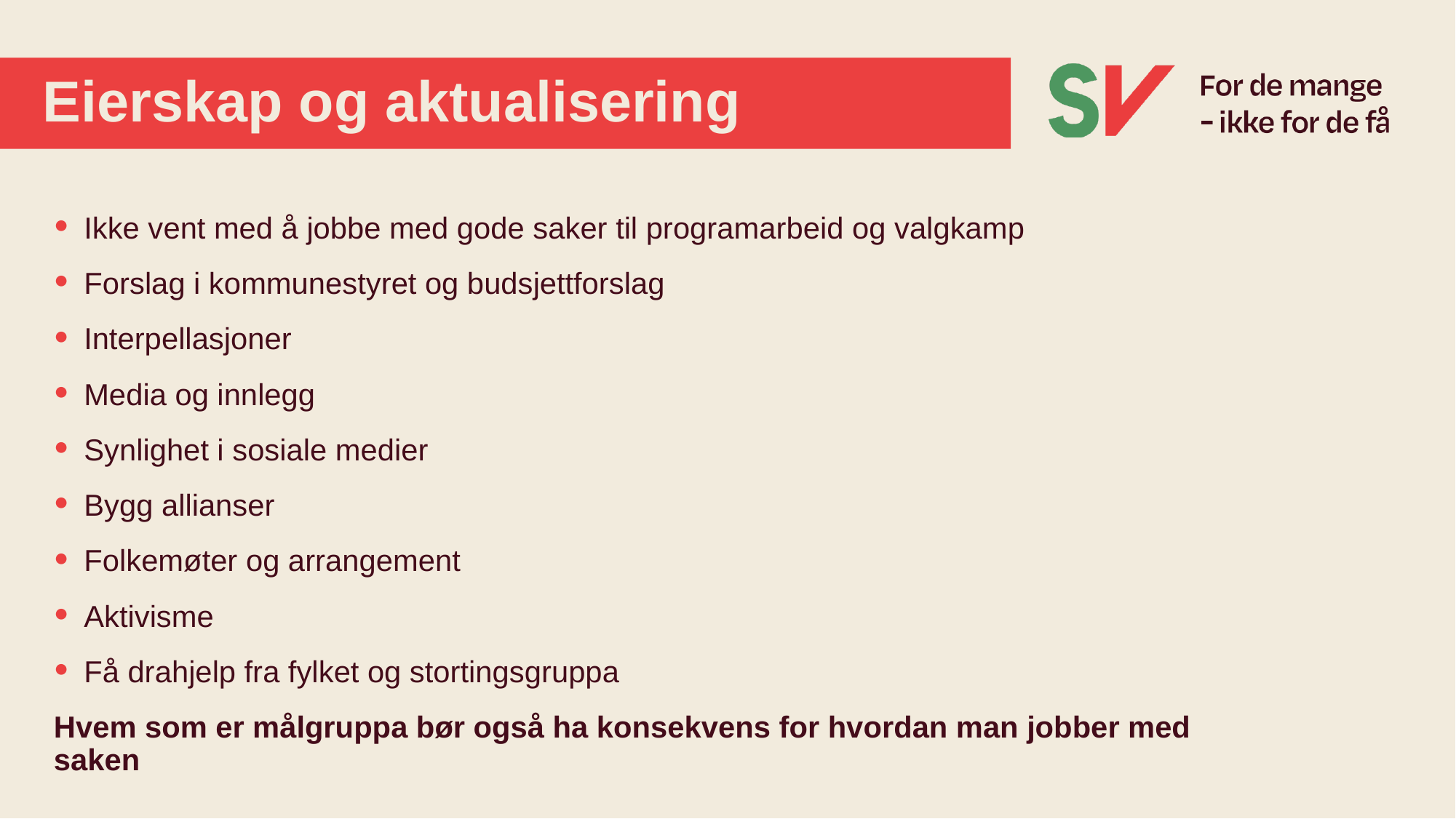

# Eierskap og aktualisering
Ikke vent med å jobbe med gode saker til programarbeid og valgkamp
Forslag i kommunestyret og budsjettforslag
Interpellasjoner
Media og innlegg
Synlighet i sosiale medier
Bygg allianser
Folkemøter og arrangement
Aktivisme
Få drahjelp fra fylket og stortingsgruppa
Hvem som er målgruppa bør også ha konsekvens for hvordan man jobber med saken